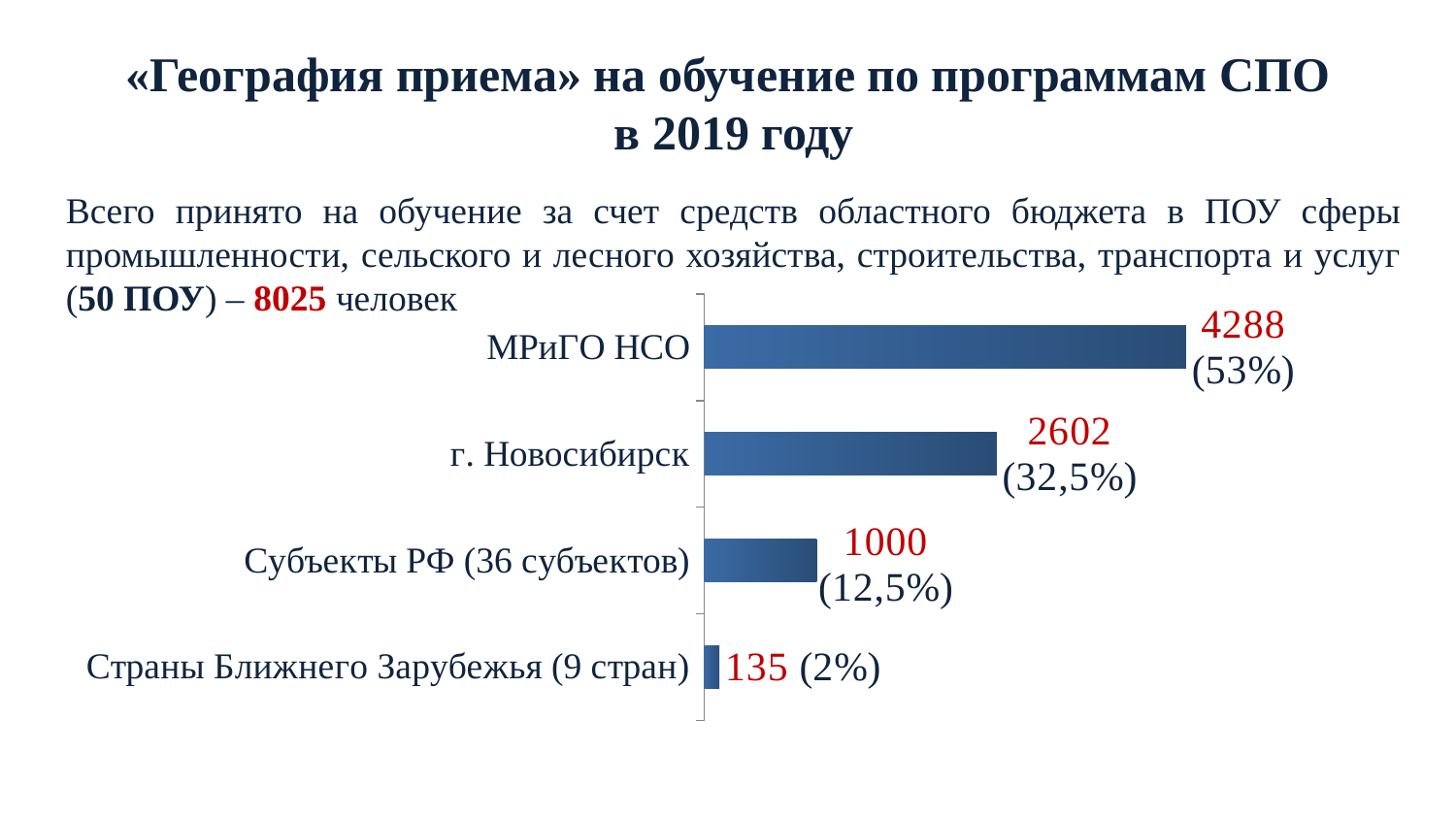

# «География приема» на обучение по программам СПО в 2019 году
Всего принято на обучение за счет средств областного бюджета в ПОУ сферы промышленности, сельского и лесного хозяйства, строительства, транспорта и услуг (50 ПОУ) – 8025 человек

### Chart

| Category | Ряд 1 |
|---|---|
| Страны Ближнего Зарубежья (9 стран) | 135.0 |
| Субъекты РФ (36 субъектов) | 1000.0 |
| г. Новосибирск | 2602.0 |
| МРиГО НСО | 4288.0 |